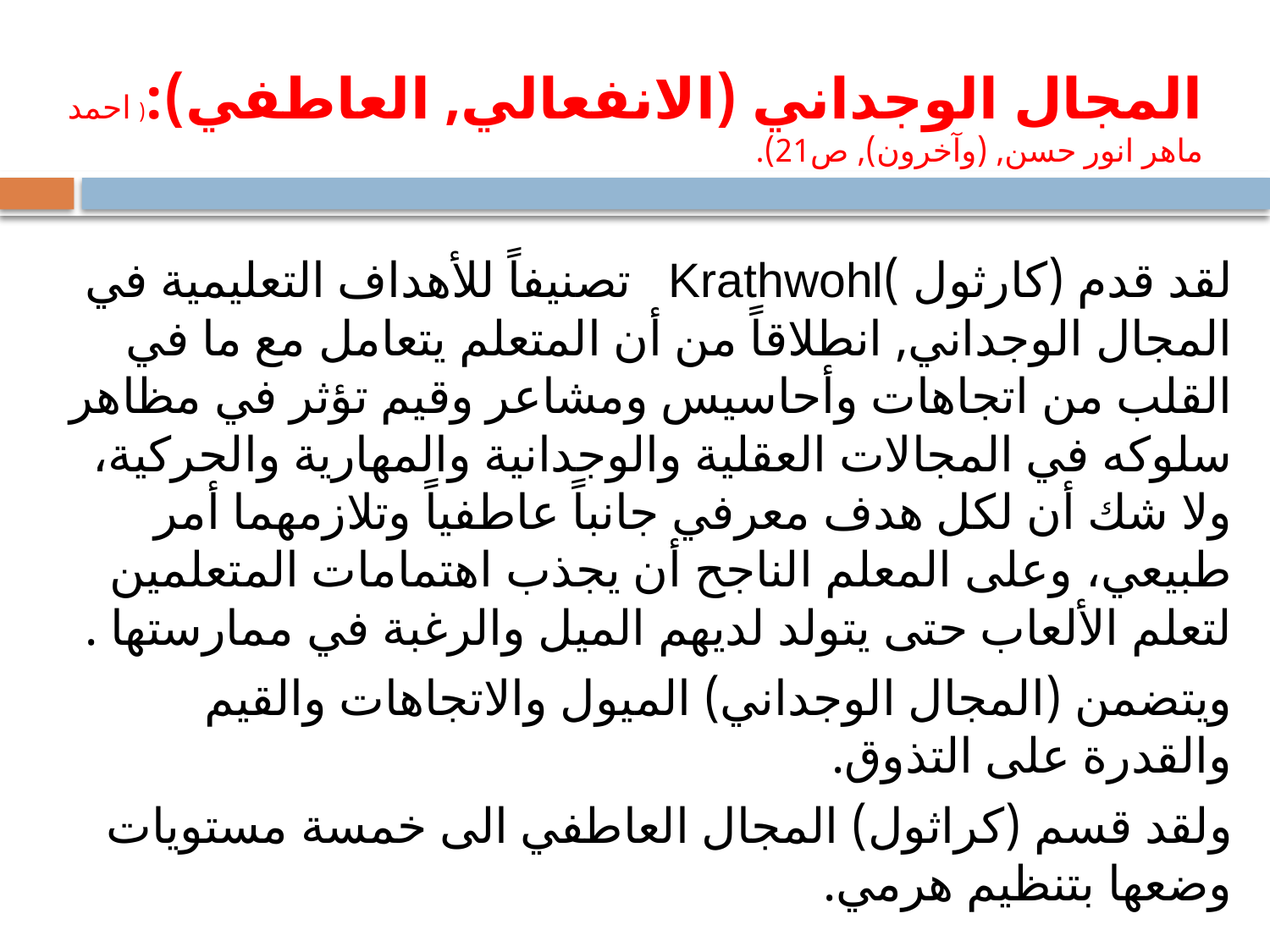

# المجال الوجداني (الانفعالي, العاطفي):( احمد ماهر انور حسن, (وآخرون), ص21).
لقد قدم (كارثول )Krathwohl   تصنيفاً للأهداف التعليمية في المجال الوجداني, انطلاقاً من أن المتعلم يتعامل مع ما في القلب من اتجاهات وأحاسيس ومشاعر وقيم تؤثر في مظاهر سلوكه في المجالات العقلية والوجدانية والمهارية والحركية، ولا شك أن لكل هدف معرفي جانباً عاطفياً وتلازمهما أمر طبيعي، وعلى المعلم الناجح أن يجذب اهتمامات المتعلمين لتعلم الألعاب حتى يتولد لديهم الميل والرغبة في ممارستها .
ويتضمن (المجال الوجداني) الميول والاتجاهات والقيم والقدرة على التذوق.
ولقد قسم (كراثول) المجال العاطفي الى خمسة مستويات وضعها بتنظيم هرمي.